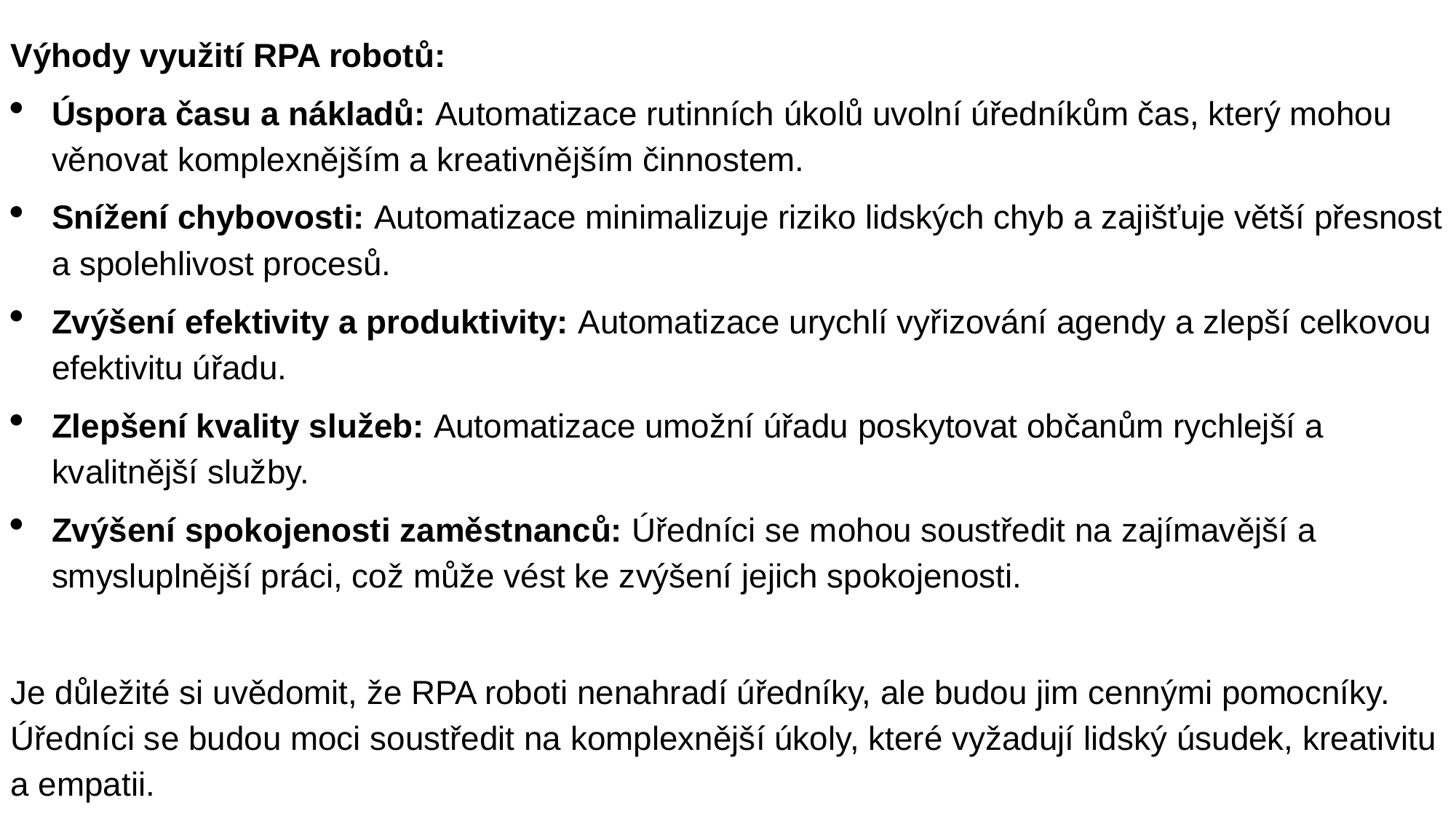

Výhody využití RPA robotů:
Úspora času a nákladů: Automatizace rutinních úkolů uvolní úředníkům čas, který mohou věnovat komplexnějším a kreativnějším činnostem.
Snížení chybovosti: Automatizace minimalizuje riziko lidských chyb a zajišťuje větší přesnost a spolehlivost procesů.
Zvýšení efektivity a produktivity: Automatizace urychlí vyřizování agendy a zlepší celkovou efektivitu úřadu.
Zlepšení kvality služeb: Automatizace umožní úřadu poskytovat občanům rychlejší a kvalitnější služby.
Zvýšení spokojenosti zaměstnanců: Úředníci se mohou soustředit na zajímavější a smysluplnější práci, což může vést ke zvýšení jejich spokojenosti.

Je důležité si uvědomit, že RPA roboti nenahradí úředníky, ale budou jim cennými pomocníky. Úředníci se budou moci soustředit na komplexnější úkoly, které vyžadují lidský úsudek, kreativitu a empatii.